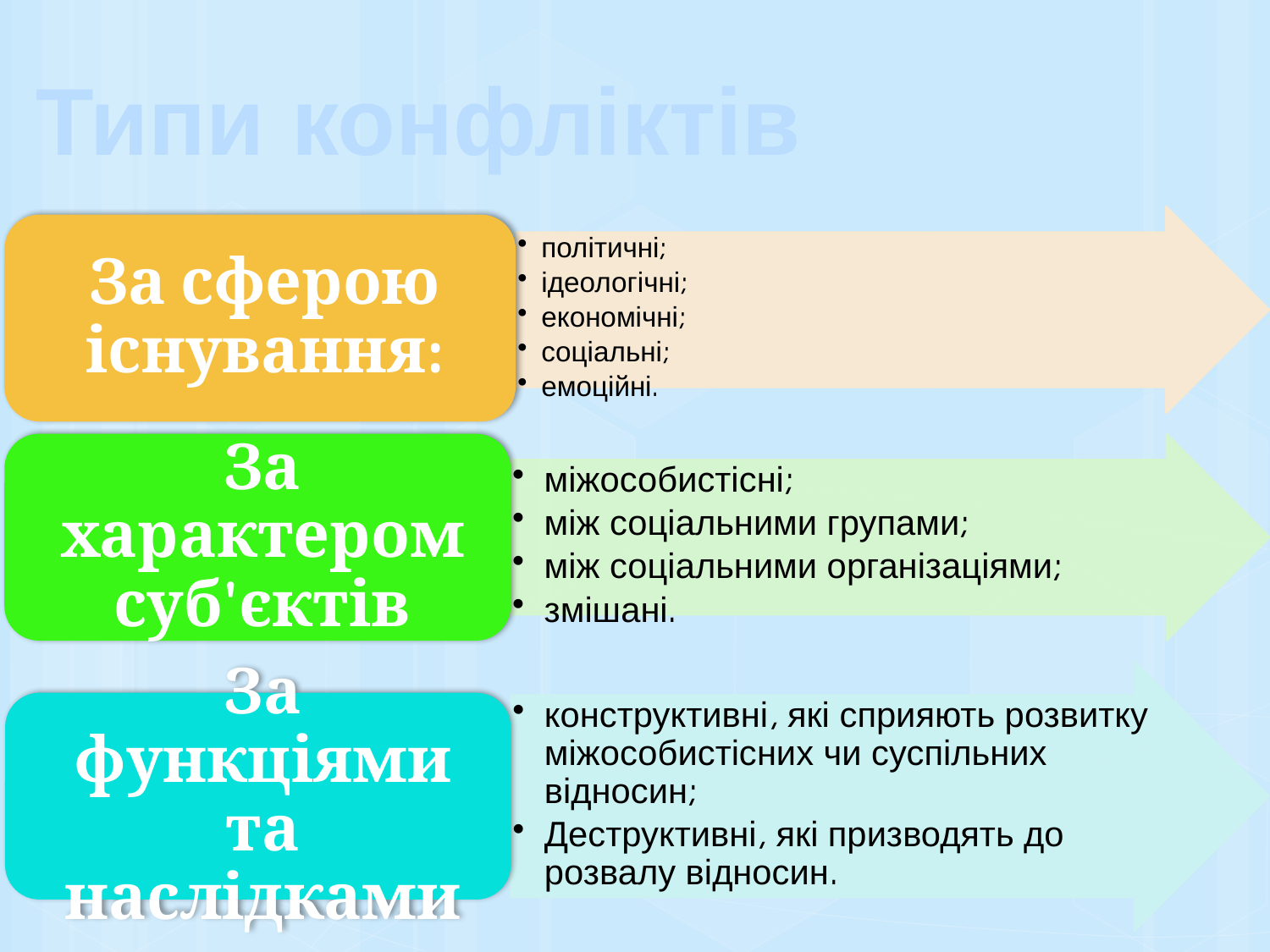

Типи конфліктів
політичні;
ідеологічні;
економічні;
соціальні;
емоційні.

За сферою існування:
міжособистісні;
між соціальними групами;
між соціальними організаціями;
змішані.

За характером суб'єктів
конструктивні, які сприяють розвитку міжособистісних чи суспільних відносин;
Деструктивні, які призводять до розвалу відносин.
За функціями та наслідками